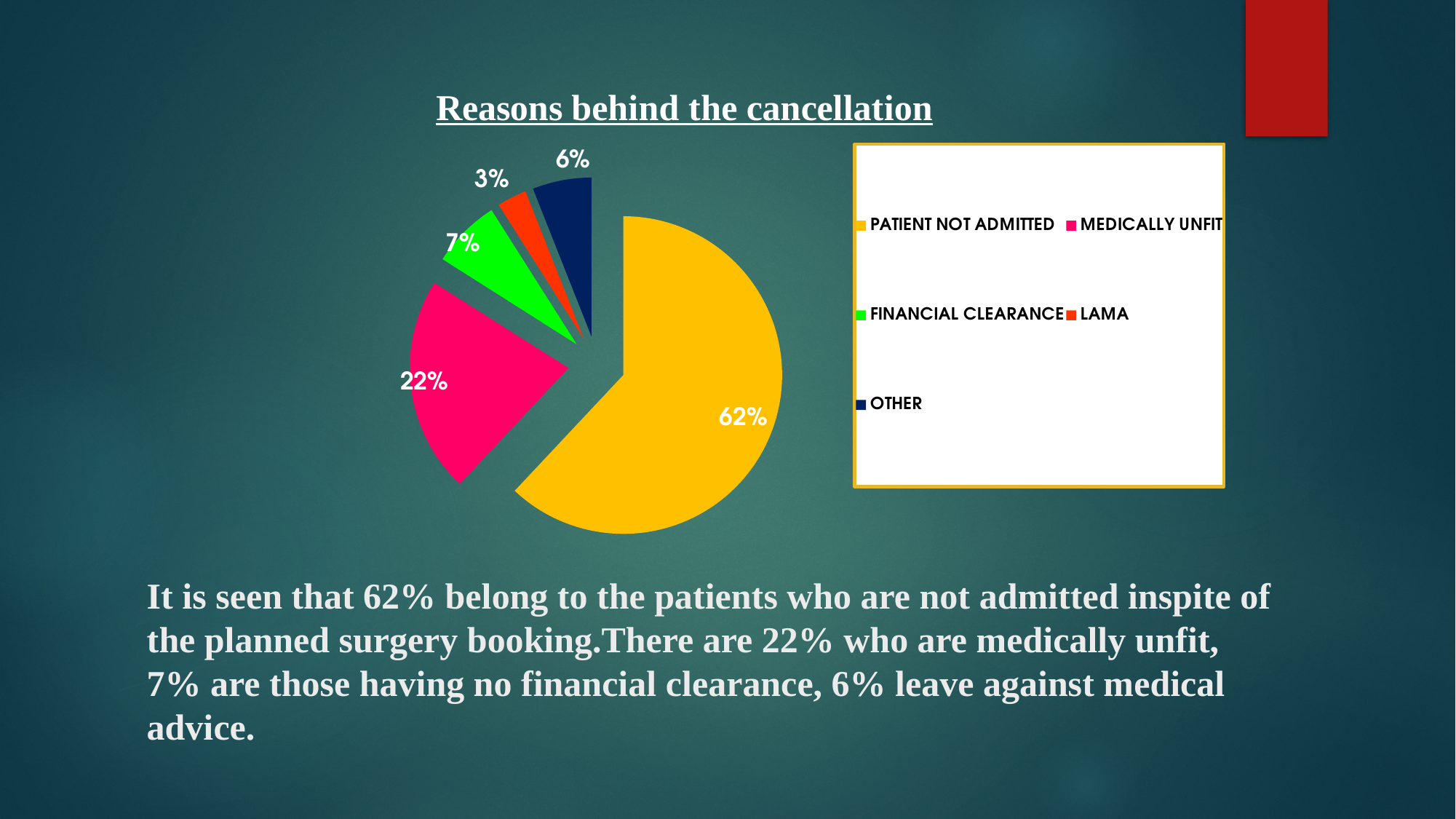

### Chart: Reasons behind the cancellation

| Category | % |
|---|---|
| PATIENT NOT ADMITTED | 0.6200000000000041 |
| MEDICALLY UNFIT | 0.22 |
| FINANCIAL CLEARANCE | 0.07000000000000002 |
| LAMA | 0.030000000000000002 |
| OTHER | 0.06000000000000003 |
# It is seen that 62% belong to the patients who are not admitted inspite of the planned surgery booking.There are 22% who are medically unfit, 7% are those having no financial clearance, 6% leave against medical advice.